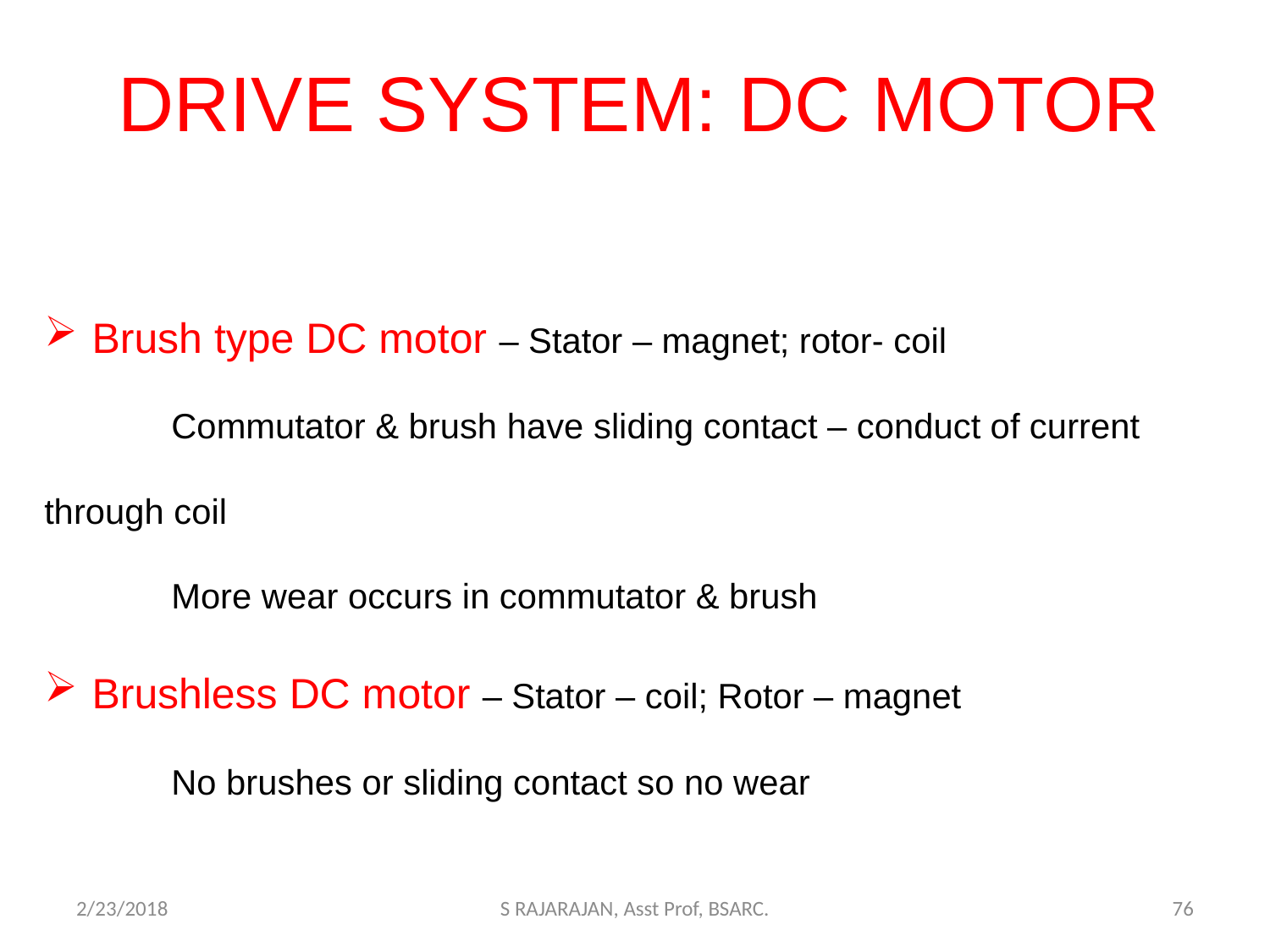

# DRIVE SYSTEM: DC MOTOR
Brush type DC motor – Stator – magnet; rotor- coil
	Commutator & brush have sliding contact – conduct of current through coil
	More wear occurs in commutator & brush
Brushless DC motor – Stator – coil; Rotor – magnet
	No brushes or sliding contact so no wear
2/23/2018
S RAJARAJAN, Asst Prof, BSARC.
76